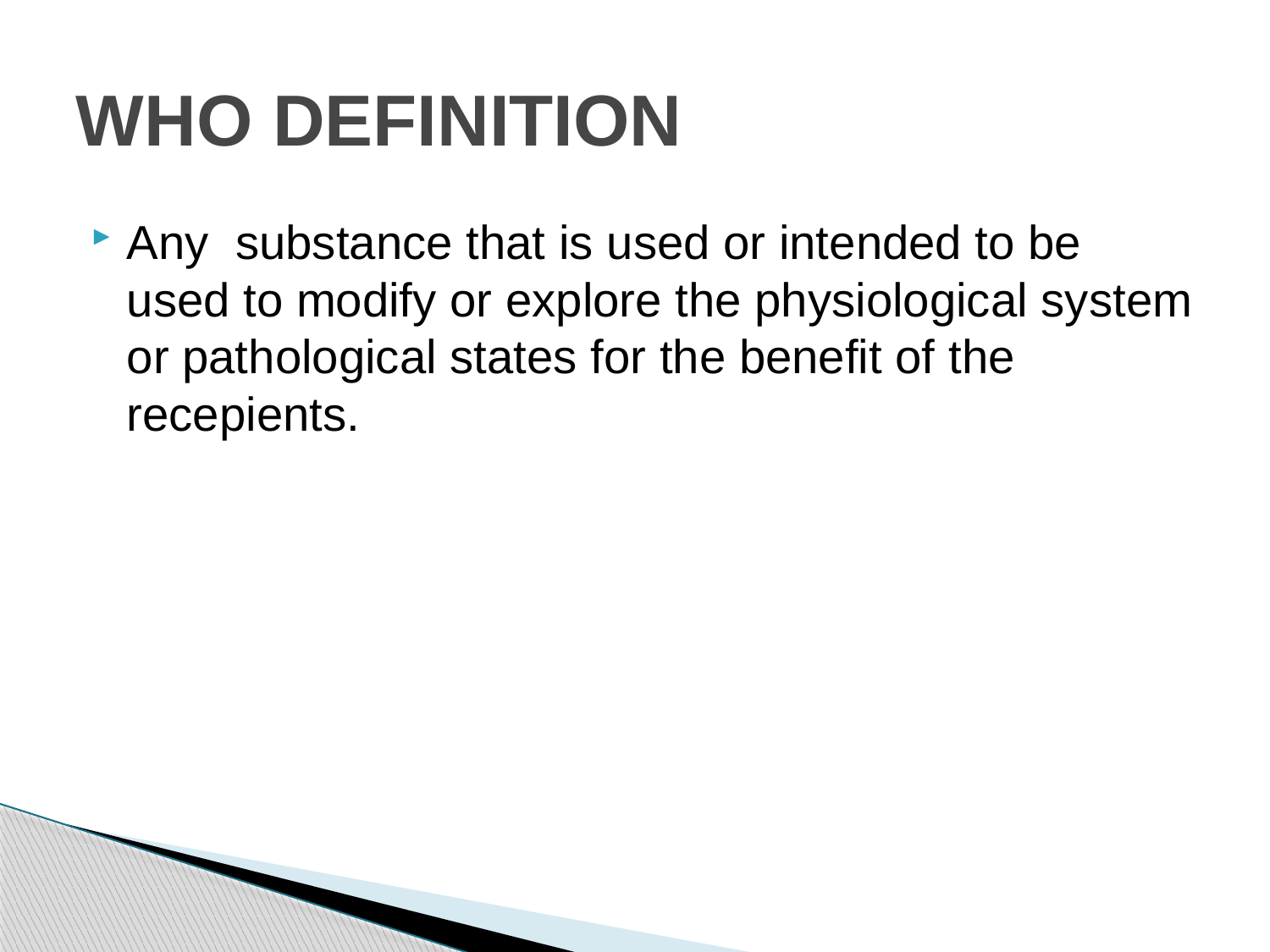

# WHO DEFINITION
Any  substance that is used or intended to be used to modify or explore the physiological system or pathological states for the benefit of the recepients.